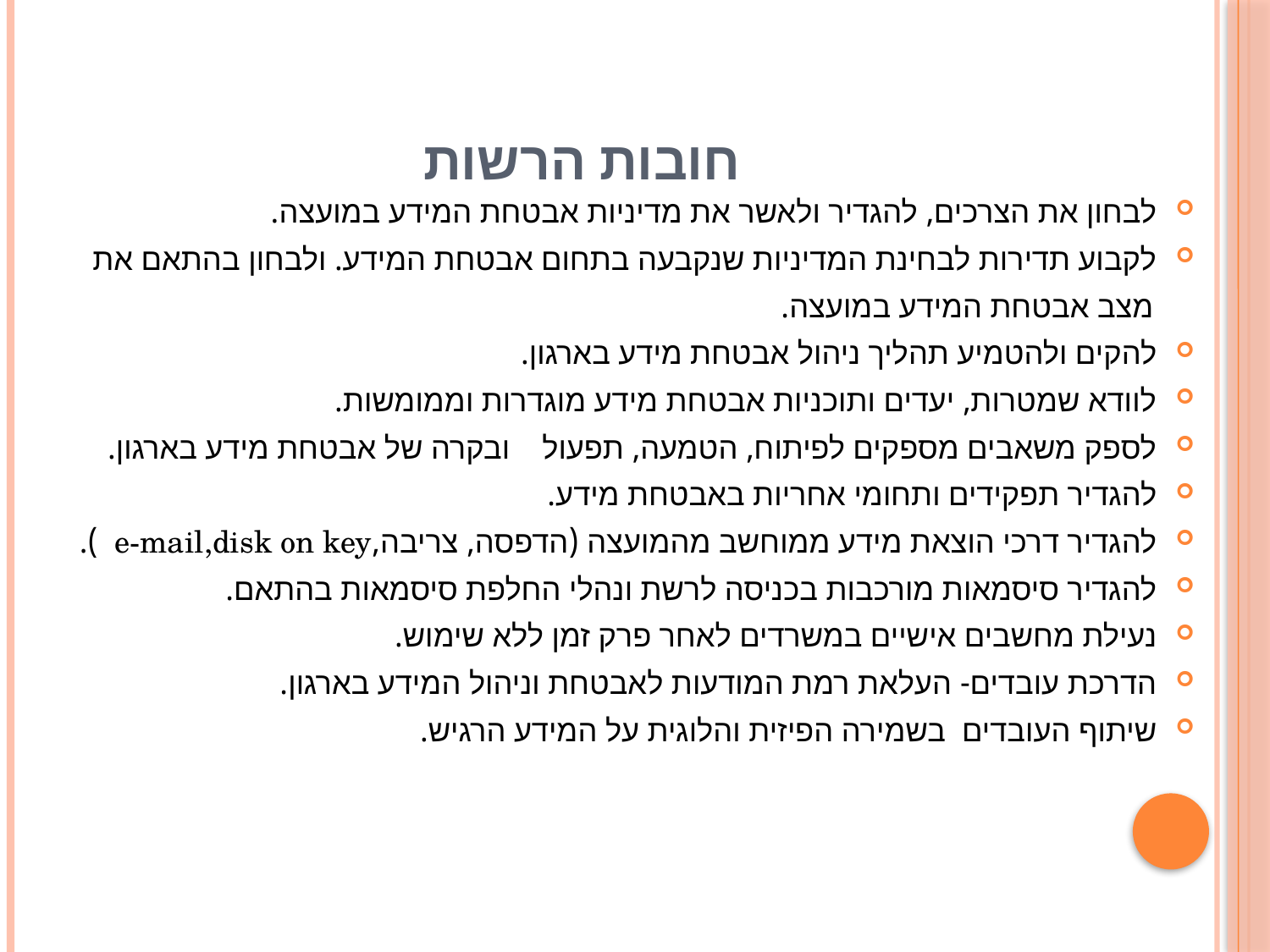

# חובות הרשות
לבחון את הצרכים, להגדיר ולאשר את מדיניות אבטחת המידע במועצה.
לקבוע תדירות לבחינת המדיניות שנקבעה בתחום אבטחת המידע. ולבחון בהתאם את
     מצב אבטחת המידע במועצה.
להקים ולהטמיע תהליך ניהול אבטחת מידע בארגון.
לוודא שמטרות, יעדים ותוכניות אבטחת מידע מוגדרות וממומשות.
לספק משאבים מספקים לפיתוח, הטמעה, תפעול    ובקרה של אבטחת מידע בארגון.
להגדיר תפקידים ותחומי אחריות באבטחת מידע.
להגדיר דרכי הוצאת מידע ממוחשב מהמועצה (הדפסה, צריבה,e-mail,disk on key  ).
להגדיר סיסמאות מורכבות בכניסה לרשת ונהלי החלפת סיסמאות בהתאם.
נעילת מחשבים אישיים במשרדים לאחר פרק זמן ללא שימוש.
הדרכת עובדים- העלאת רמת המודעות לאבטחת וניהול המידע בארגון.
שיתוף העובדים  בשמירה הפיזית והלוגית על המידע הרגיש.